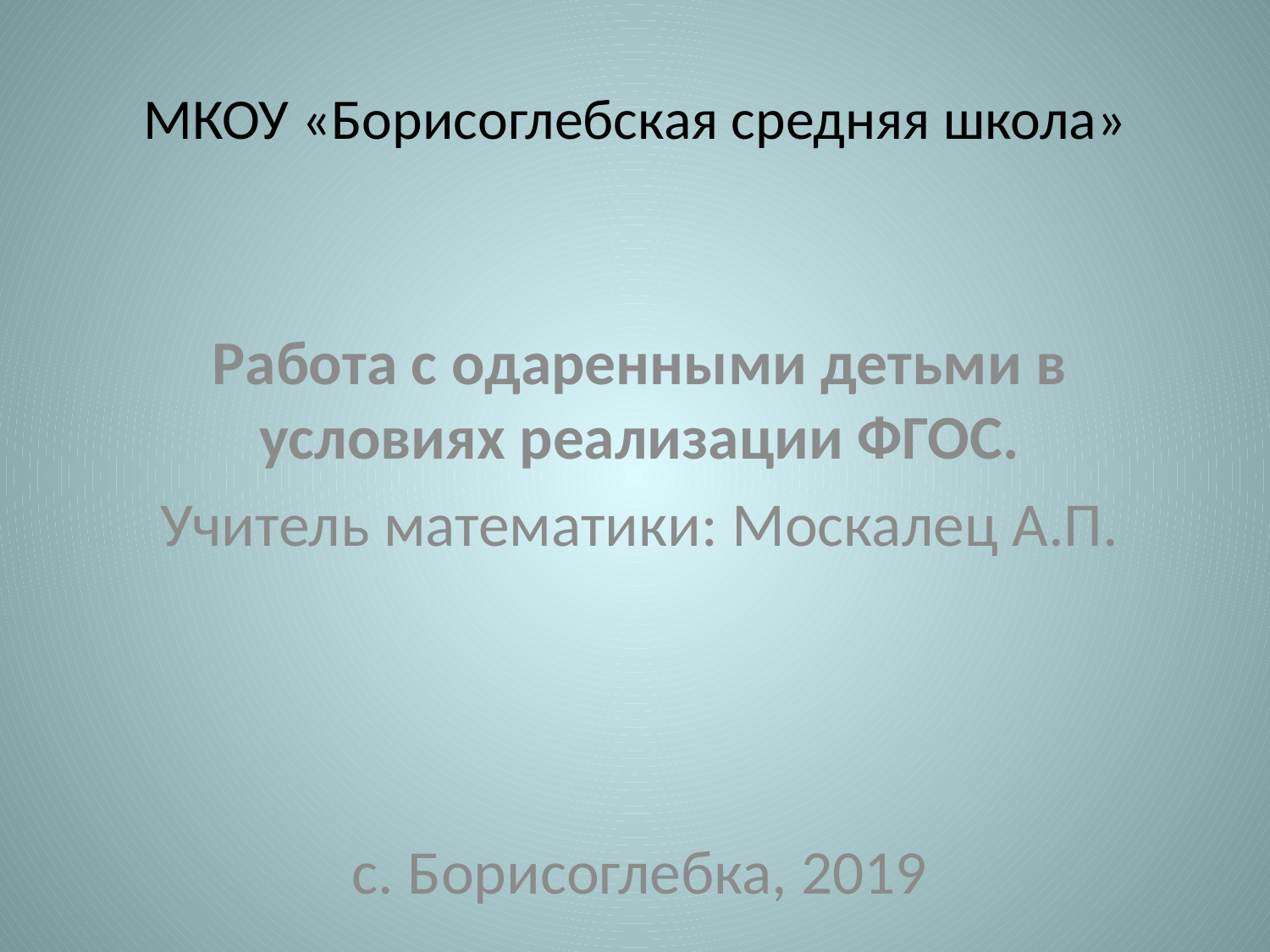

# МКОУ «Борисоглебская средняя школа»
Работа с одаренными детьми в условиях реализации ФГОС.
Учитель математики: Москалец А.П.

с. Борисоглебка, 2019